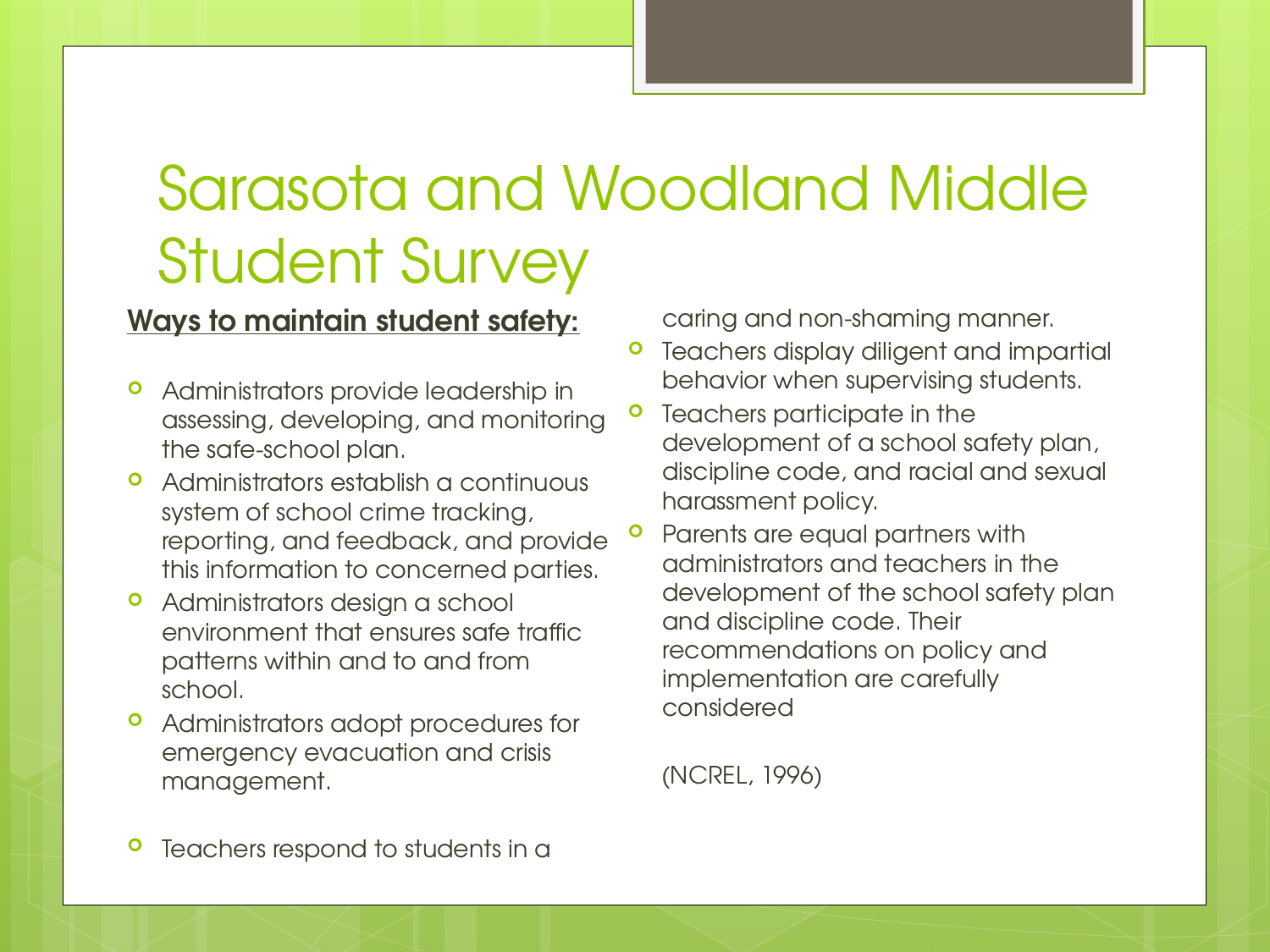

# Sarasota and Woodland Middle Student Survey
Ways to maintain student safety:

Administrators provide leadership in assessing, developing, and monitoring the safe-school plan.
Administrators establish a continuous system of school crime tracking, reporting, and feedback, and provide this information to concerned parties.
Administrators design a school environment that ensures safe traffic patterns within and to and from school.
Administrators adopt procedures for emergency evacuation and crisis management.

Teachers respond to students in a caring and non-shaming manner.
Teachers display diligent and impartial behavior when supervising students.
Teachers participate in the development of a school safety plan, discipline code, and racial and sexual harassment policy.
Parents are equal partners with administrators and teachers in the development of the school safety plan and discipline code. Their recommendations on policy and implementation are carefully considered

     (NCREL, 1996)